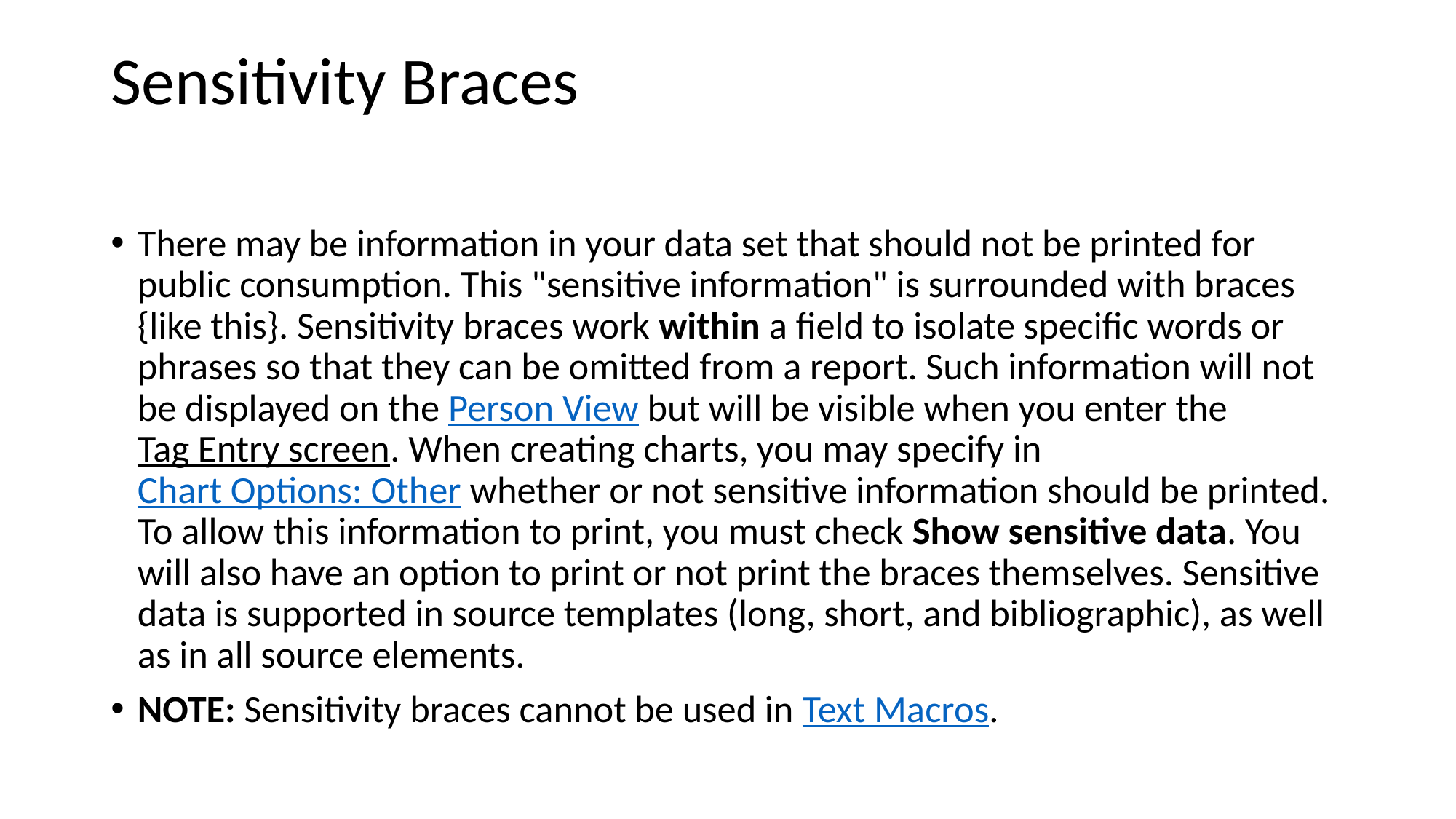

# Sensitivity Braces
There may be information in your data set that should not be printed for public consumption. This "sensitive information" is surrounded with braces {like this}. Sensitivity braces work within a field to isolate specific words or phrases so that they can be omitted from a report. Such information will not be displayed on the Person View but will be visible when you enter the Tag Entry screen. When creating charts, you may specify in Chart Options: Other whether or not sensitive information should be printed. To allow this information to print, you must check Show sensitive data. You will also have an option to print or not print the braces themselves. Sensitive data is supported in source templates (long, short, and bibliographic), as well as in all source elements.
NOTE: Sensitivity braces cannot be used in Text Macros.